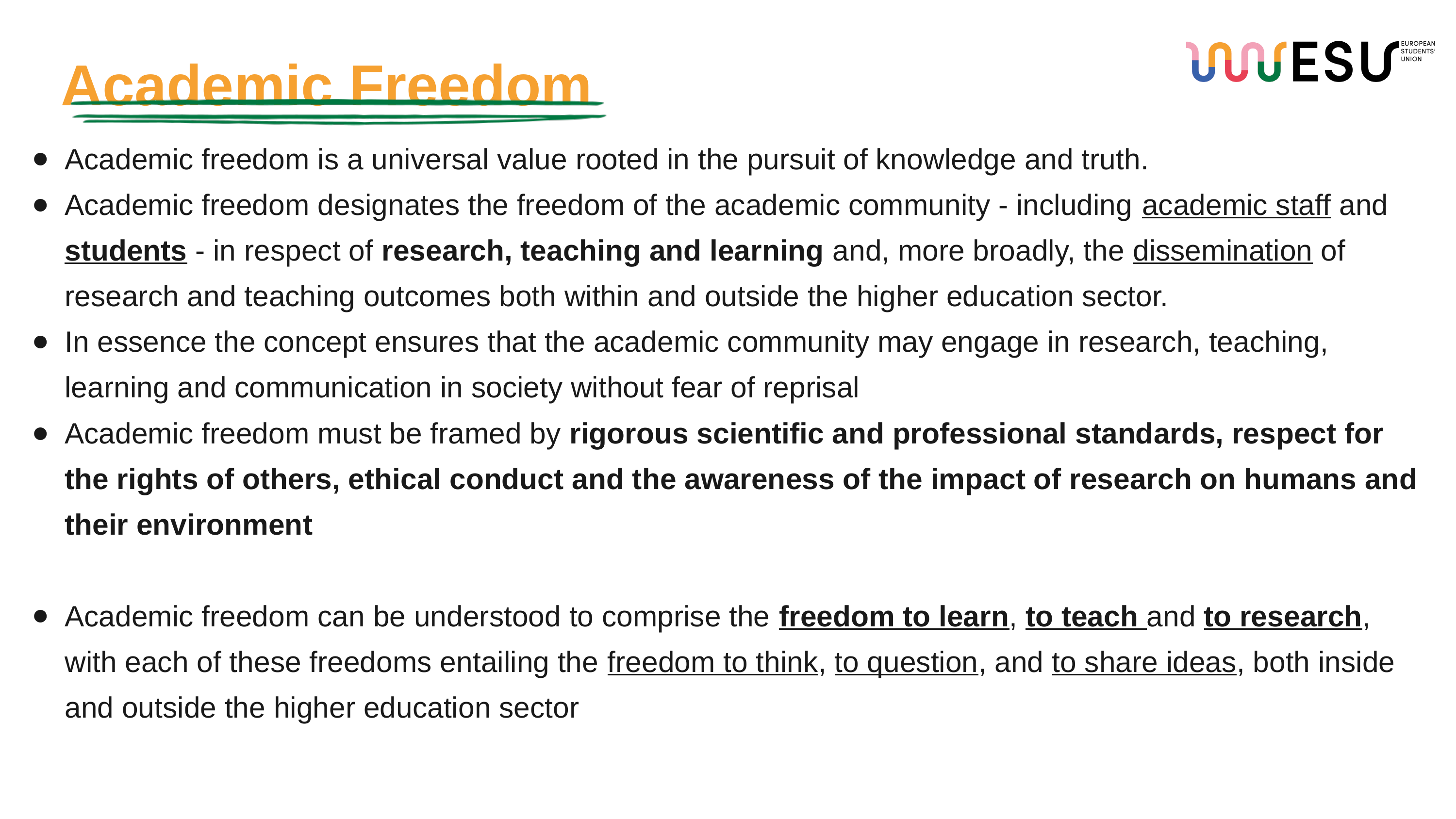

Academic Freedom

Academic freedom is a universal value rooted in the pursuit of knowledge and truth.
Academic freedom designates the freedom of the academic community - including academic staff and students - in respect of research, teaching and learning and, more broadly, the dissemination of research and teaching outcomes both within and outside the higher education sector.
In essence the concept ensures that the academic community may engage in research, teaching, learning and communication in society without fear of reprisal
Academic freedom must be framed by rigorous scientific and professional standards, respect for the rights of others, ethical conduct and the awareness of the impact of research on humans and their environment

Academic freedom can be understood to comprise the freedom to learn, to teach and to research, with each of these freedoms entailing the freedom to think, to question, and to share ideas, both inside and outside the higher education sector